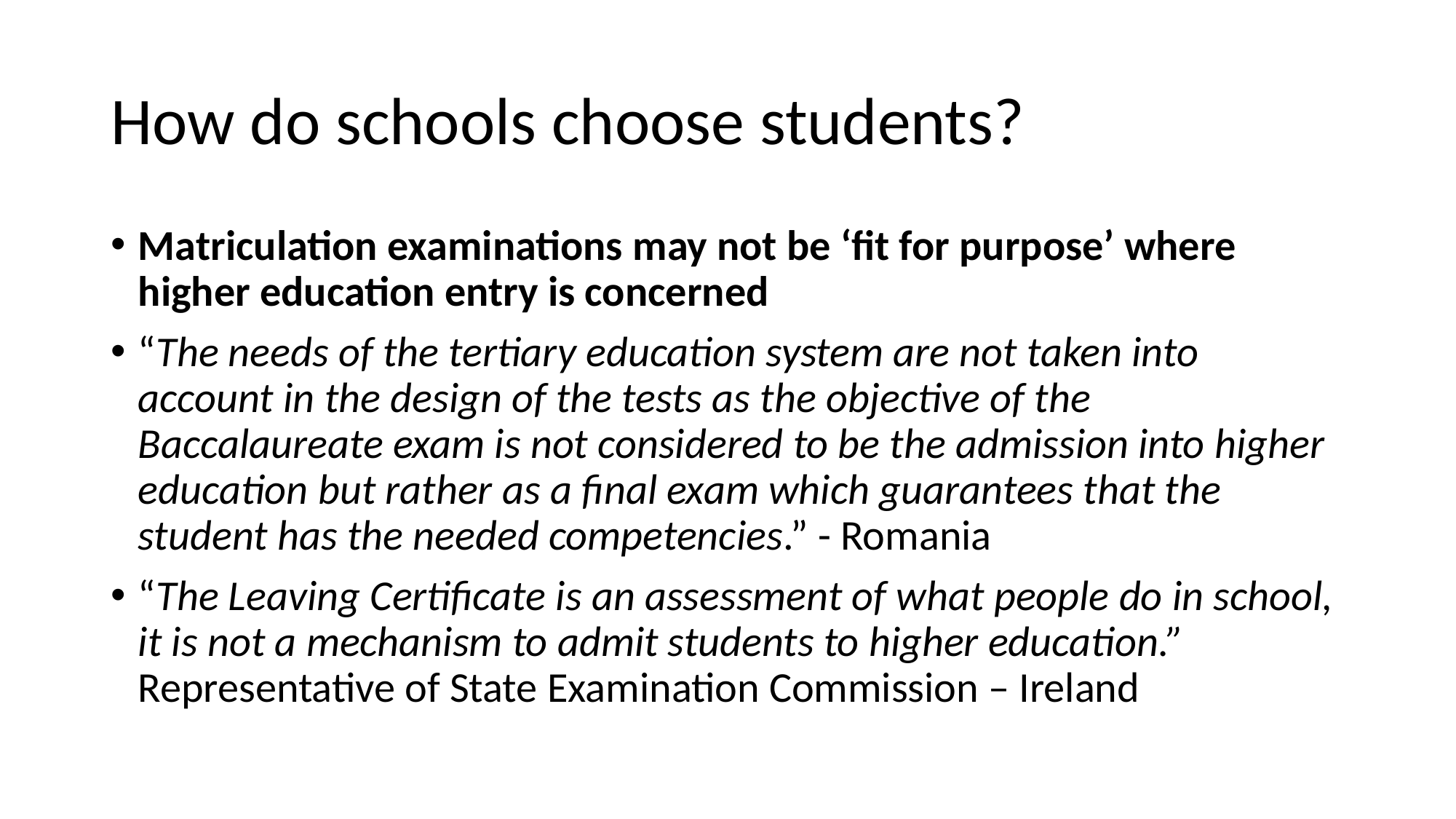

# How do schools choose students?
Matriculation examinations may not be ‘fit for purpose’ where higher education entry is concerned
“The needs of the tertiary education system are not taken into account in the design of the tests as the objective of the Baccalaureate exam is not considered to be the admission into higher education but rather as a final exam which guarantees that the student has the needed competencies.” - Romania
“The Leaving Certificate is an assessment of what people do in school, it is not a mechanism to admit students to higher education.” Representative of State Examination Commission – Ireland